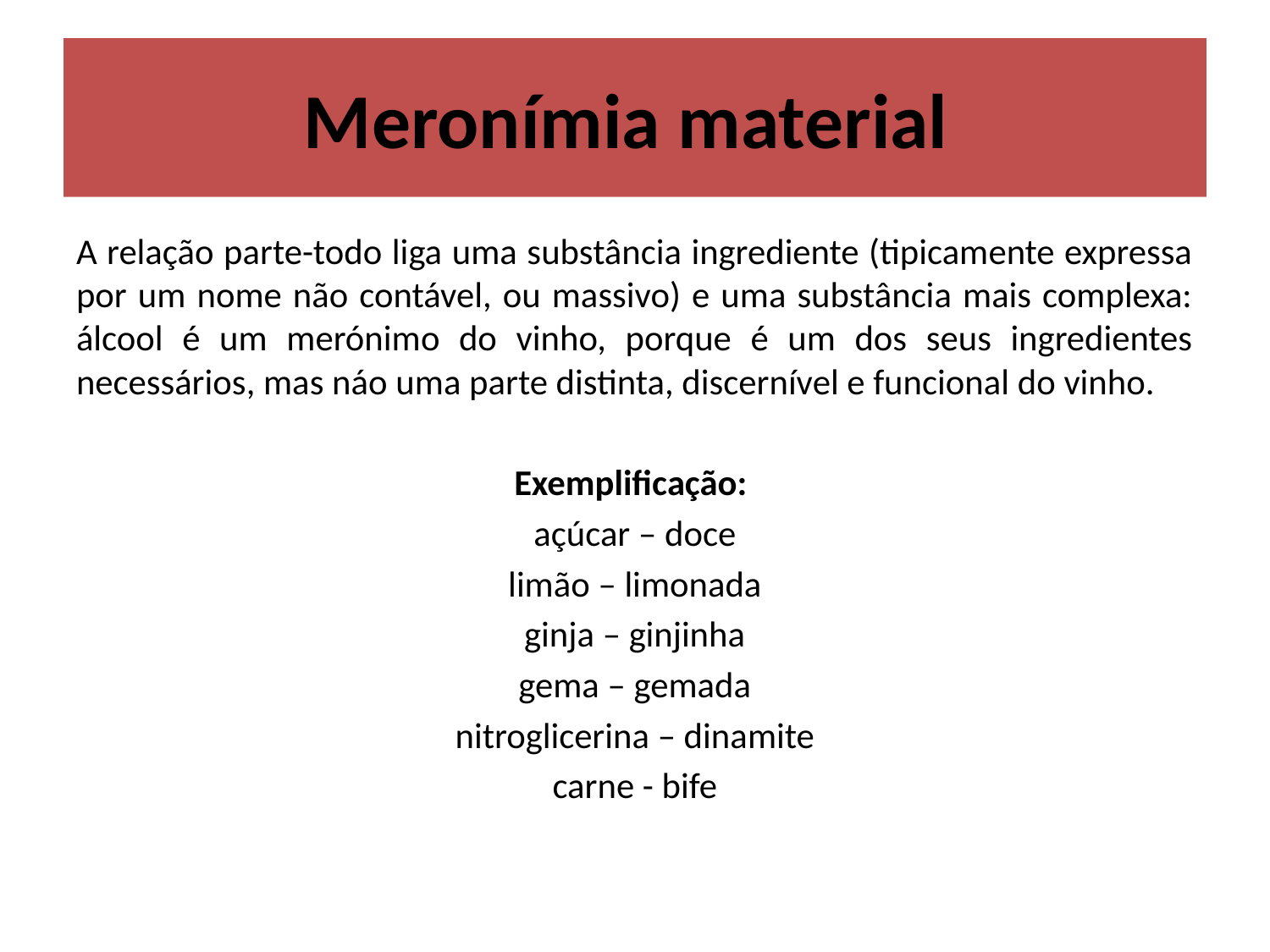

# Meronímia material
A relação parte-todo liga uma substância ingrediente (tipicamente expressa por um nome não contável, ou massivo) e uma substância mais complexa: álcool é um merónimo do vinho, porque é um dos seus ingredientes necessários, mas náo uma parte distinta, discernível e funcional do vinho.

Exemplificação:
açúcar – doce
limão – limonada
ginja – ginjinha
gema – gemada
nitroglicerina – dinamite
carne - bife